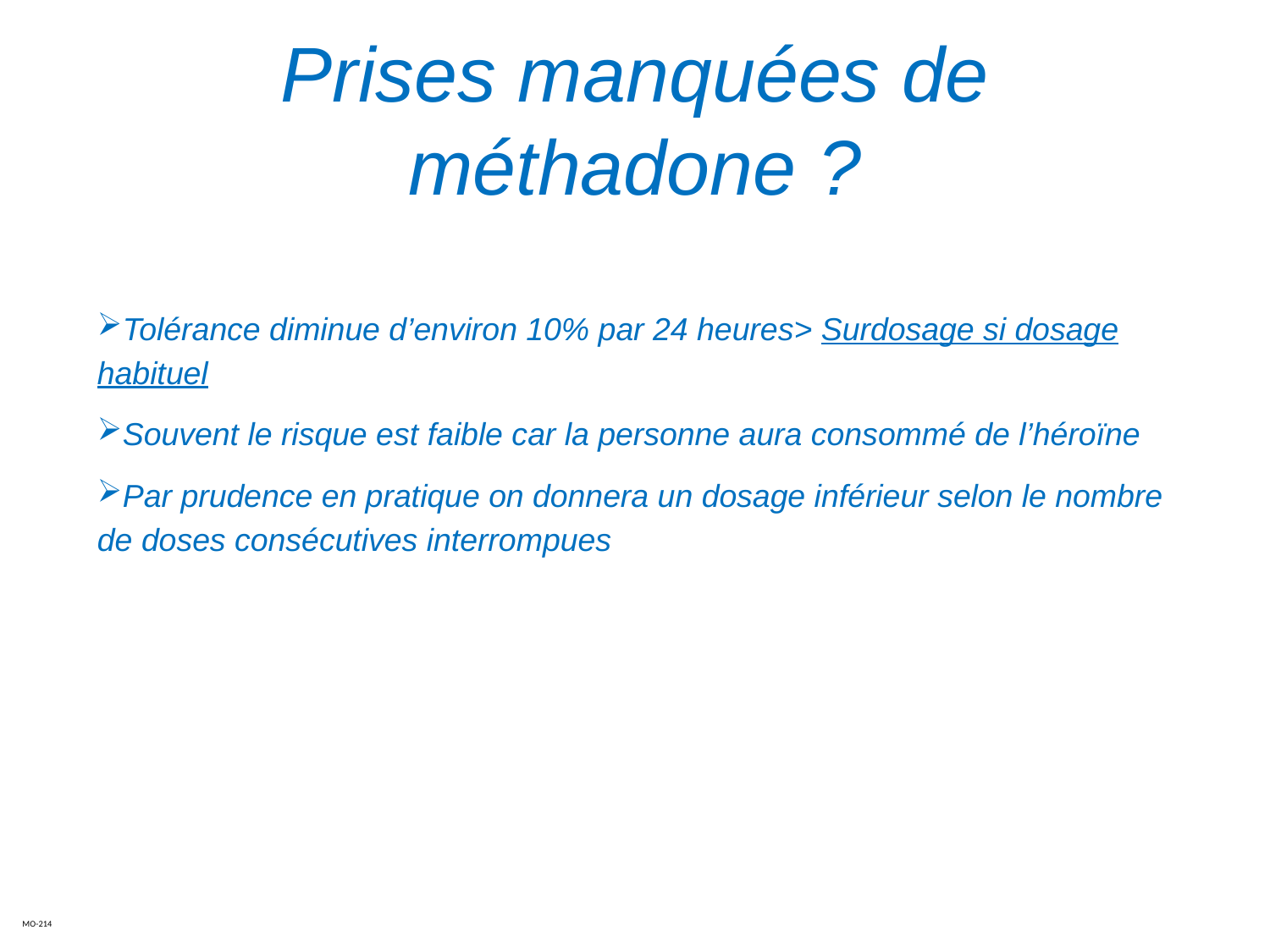

# Prises manquées de méthadone ?
Tolérance diminue d’environ 10% par 24 heures> Surdosage si dosage habituel
Souvent le risque est faible car la personne aura consommé de l’héroïne
Par prudence en pratique on donnera un dosage inférieur selon le nombre de doses consécutives interrompues